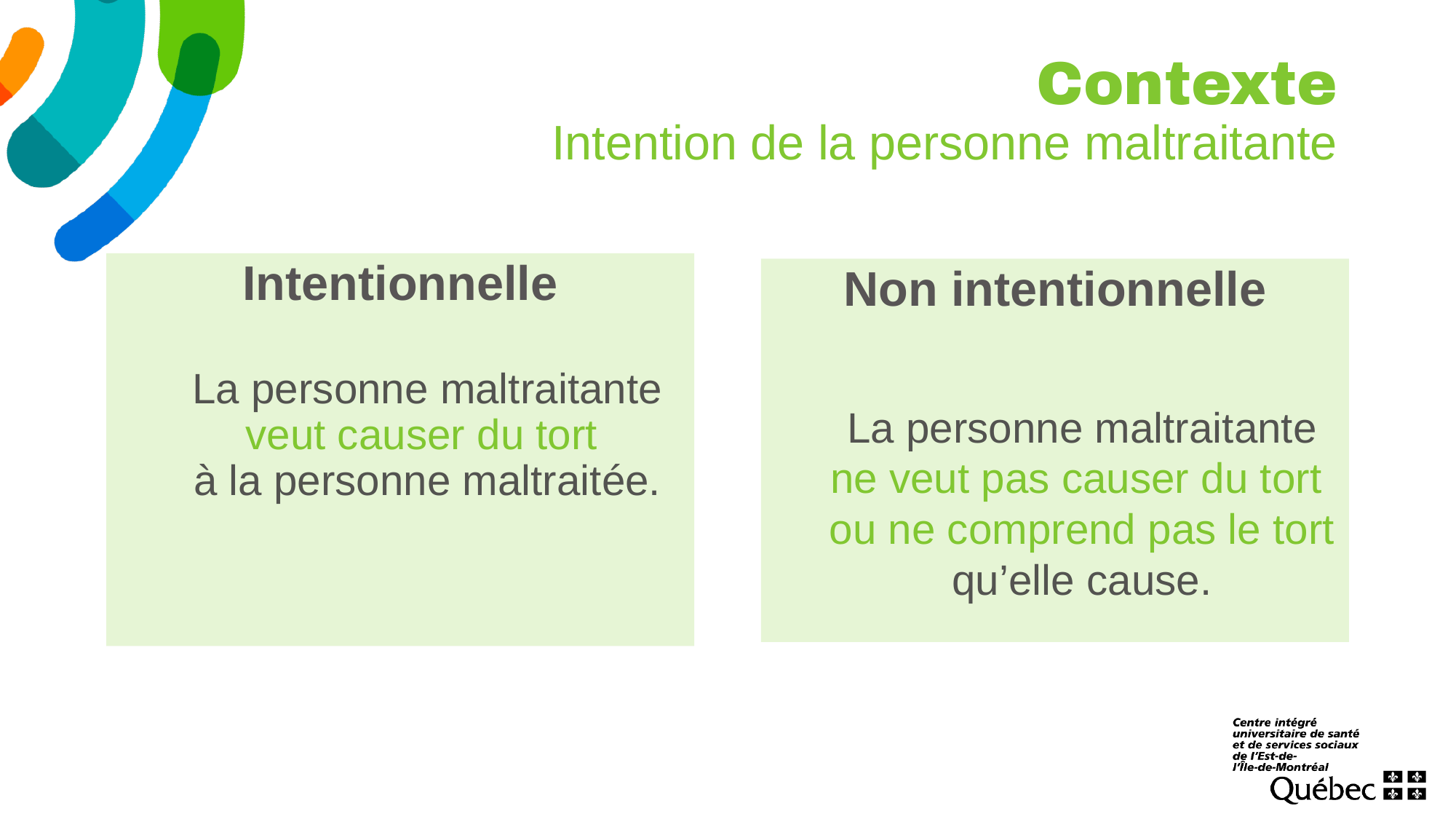

# Contexte Intention de la personne maltraitante
Intentionnelle

La personne maltraitante veut causer du tort
à la personne maltraitée.

Non intentionnelle

La personne maltraitante ne veut pas causer du tort
ou ne comprend pas le tort qu’elle cause.